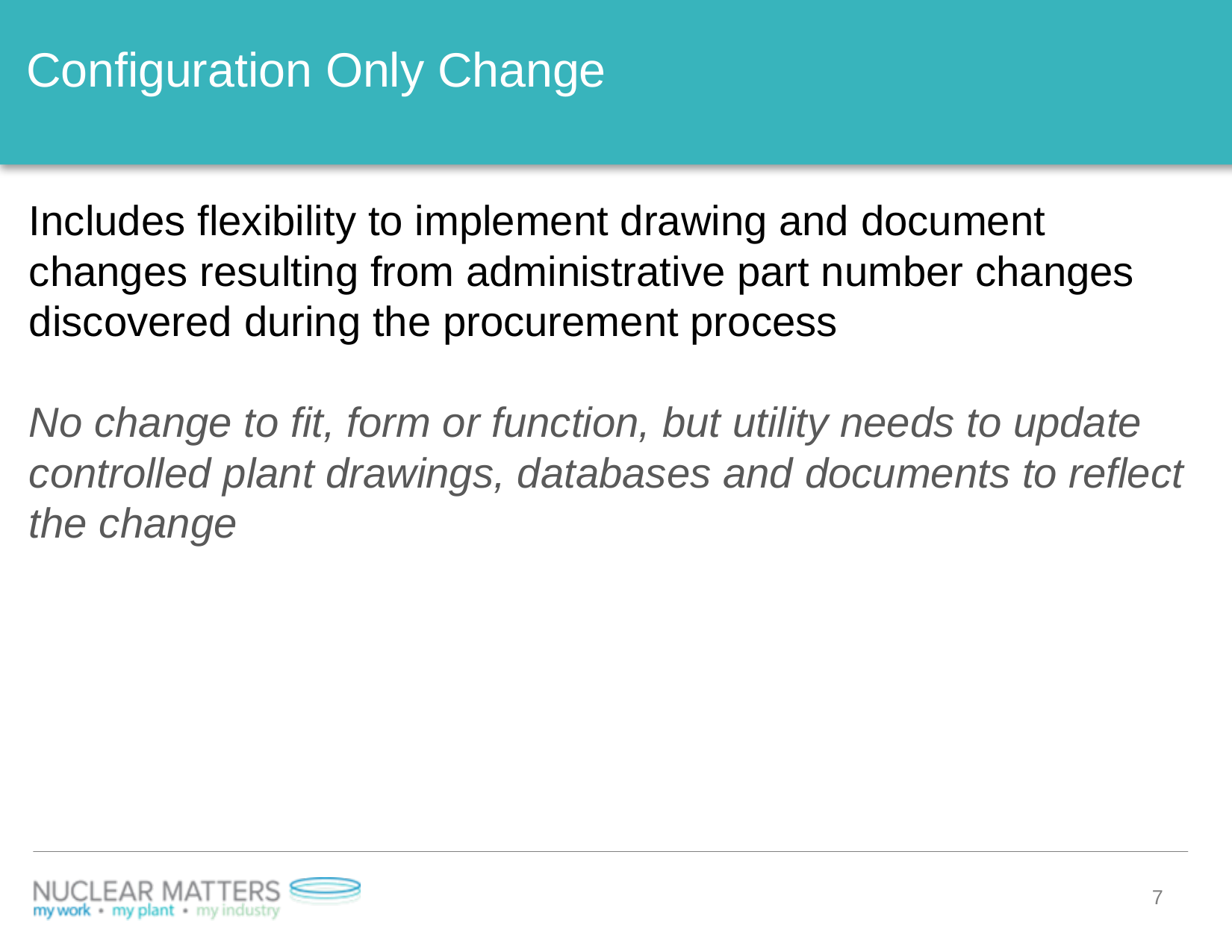

# Configuration Only Change

Includes flexibility to implement drawing and document changes resulting from administrative part number changes discovered during the procurement process

No change to fit, form or function, but utility needs to update controlled plant drawings, databases and documents to reflect the change